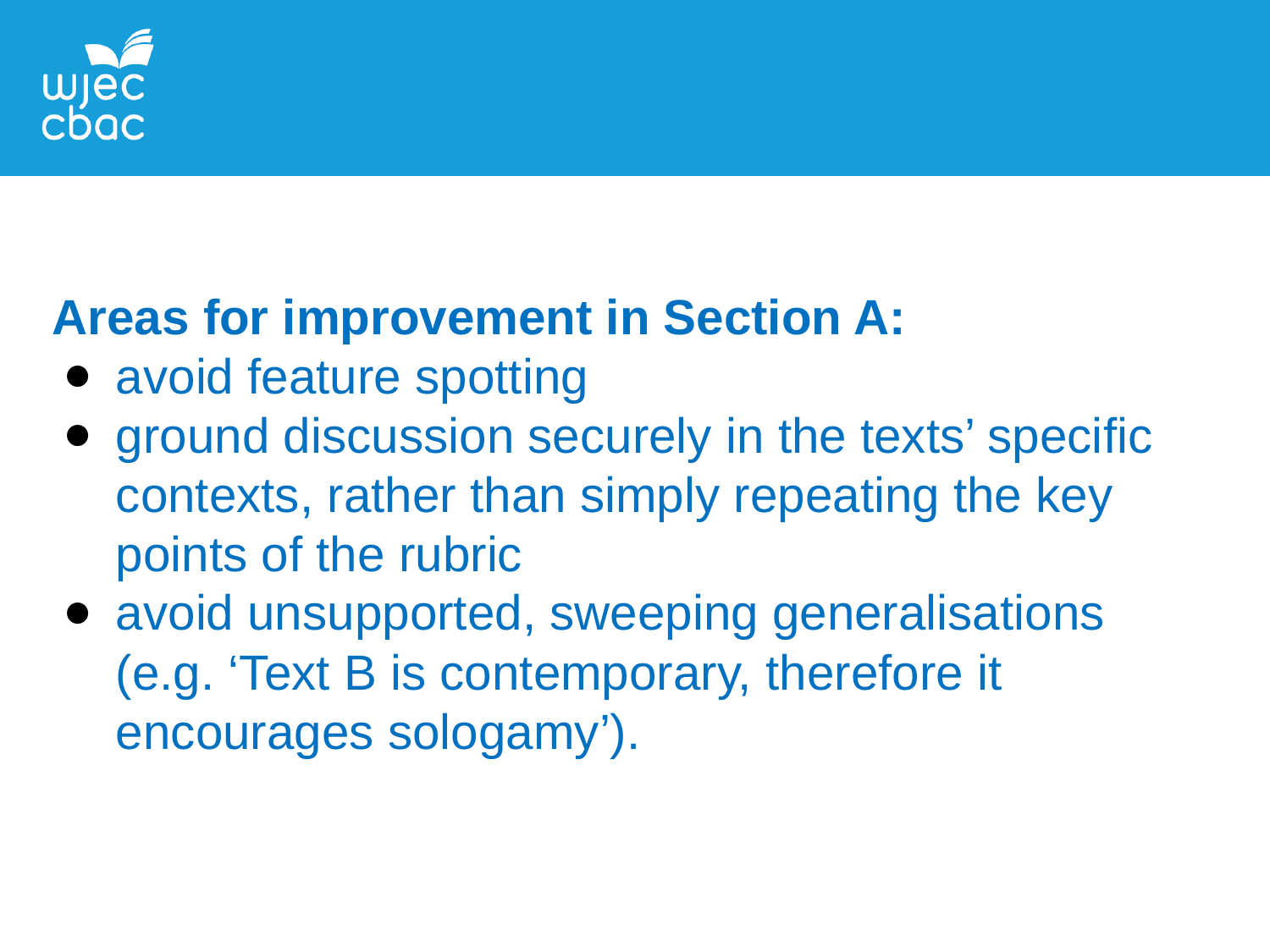

Areas for improvement in Section A:
avoid feature spotting
ground discussion securely in the texts’ specific contexts, rather than simply repeating the key points of the rubric
avoid unsupported, sweeping generalisations (e.g. ‘Text B is contemporary, therefore it encourages sologamy’).